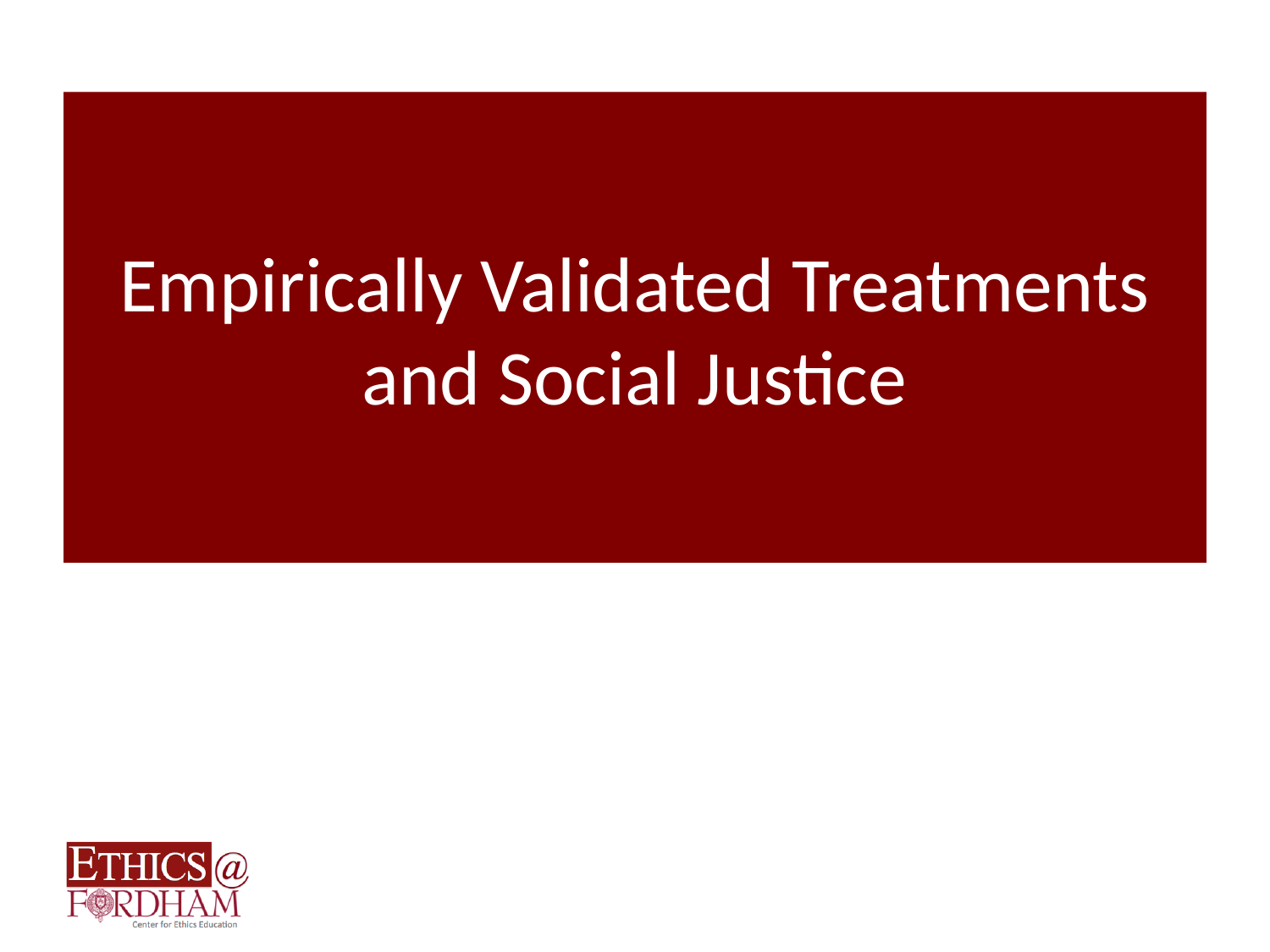

# Empirically Validated Treatments and Social Justice